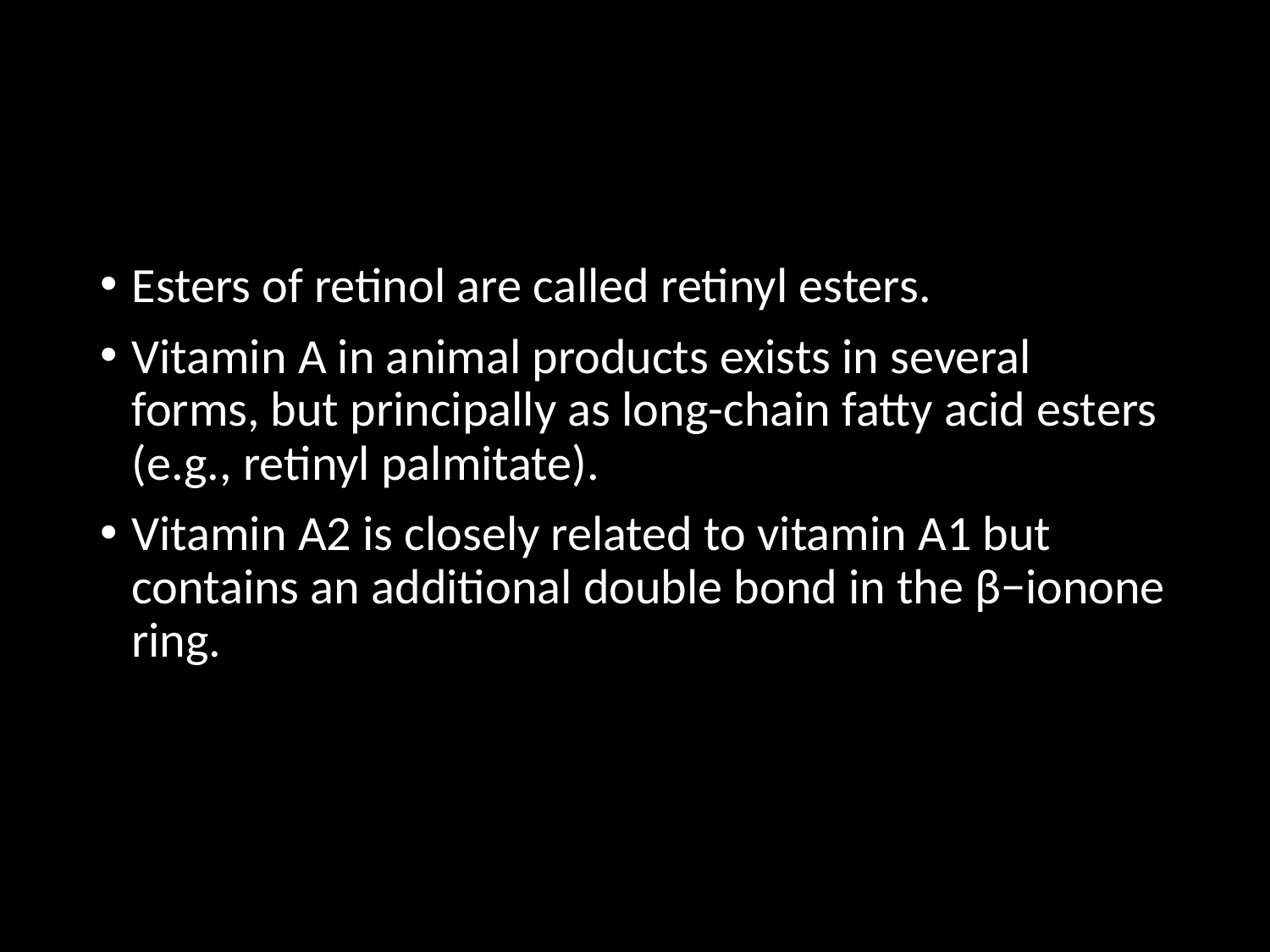

Esters of retinol are called retinyl esters.
Vitamin A in animal products exists in several forms, but principally as long-chain fatty acid esters (e.g., retinyl palmitate).
Vitamin A2 is closely related to vitamin A1 but contains an additional double bond in the β−ionone ring.